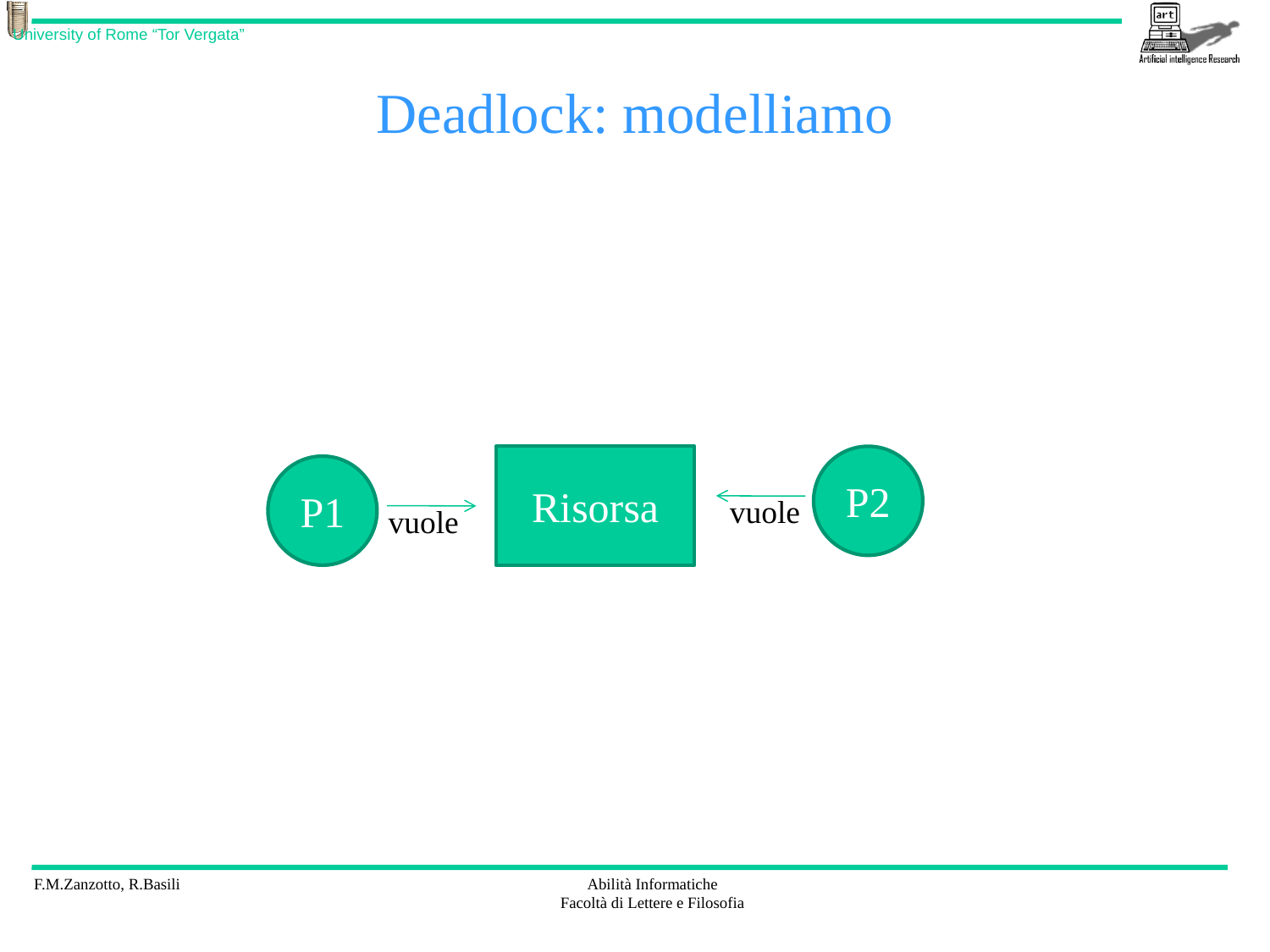

# Deadlock: modelliamo
Risorsa
P2
P1
vuole
vuole